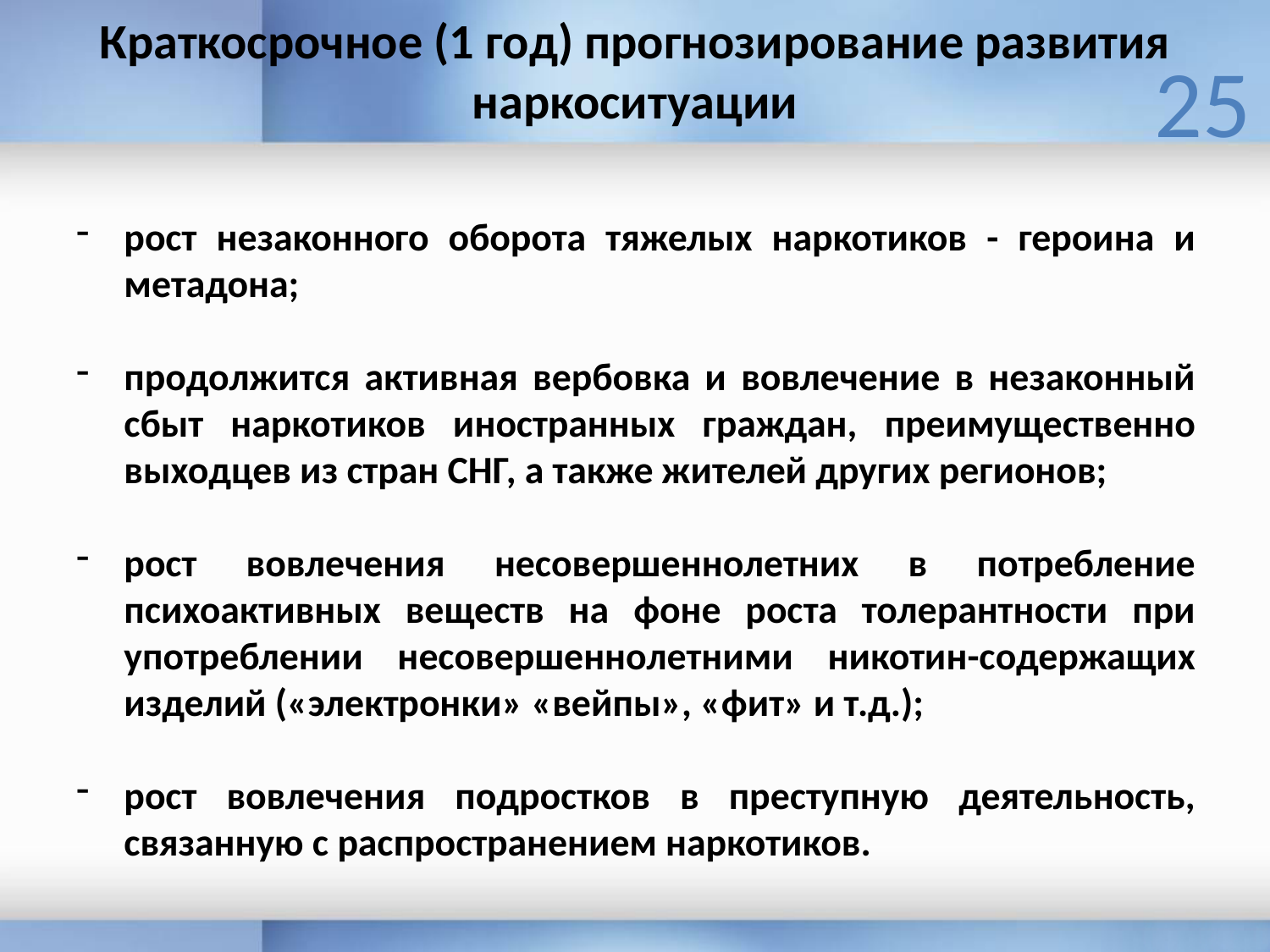

Краткосрочное (1 год) прогнозирование развития наркоситуации
25
рост незаконного оборота тяжелых наркотиков - героина и метадона;

продолжится активная вербовка и вовлечение в незаконный сбыт наркотиков иностранных граждан, преимущественно выходцев из стран СНГ, а также жителей других регионов;

рост вовлечения несовершеннолетних в потребление психоактивных веществ на фоне роста толерантности при употреблении несовершеннолетними никотин-содержащих изделий («электронки» «вейпы», «фит» и т.д.);

рост вовлечения подростков в преступную деятельность, связанную с распространением наркотиков.